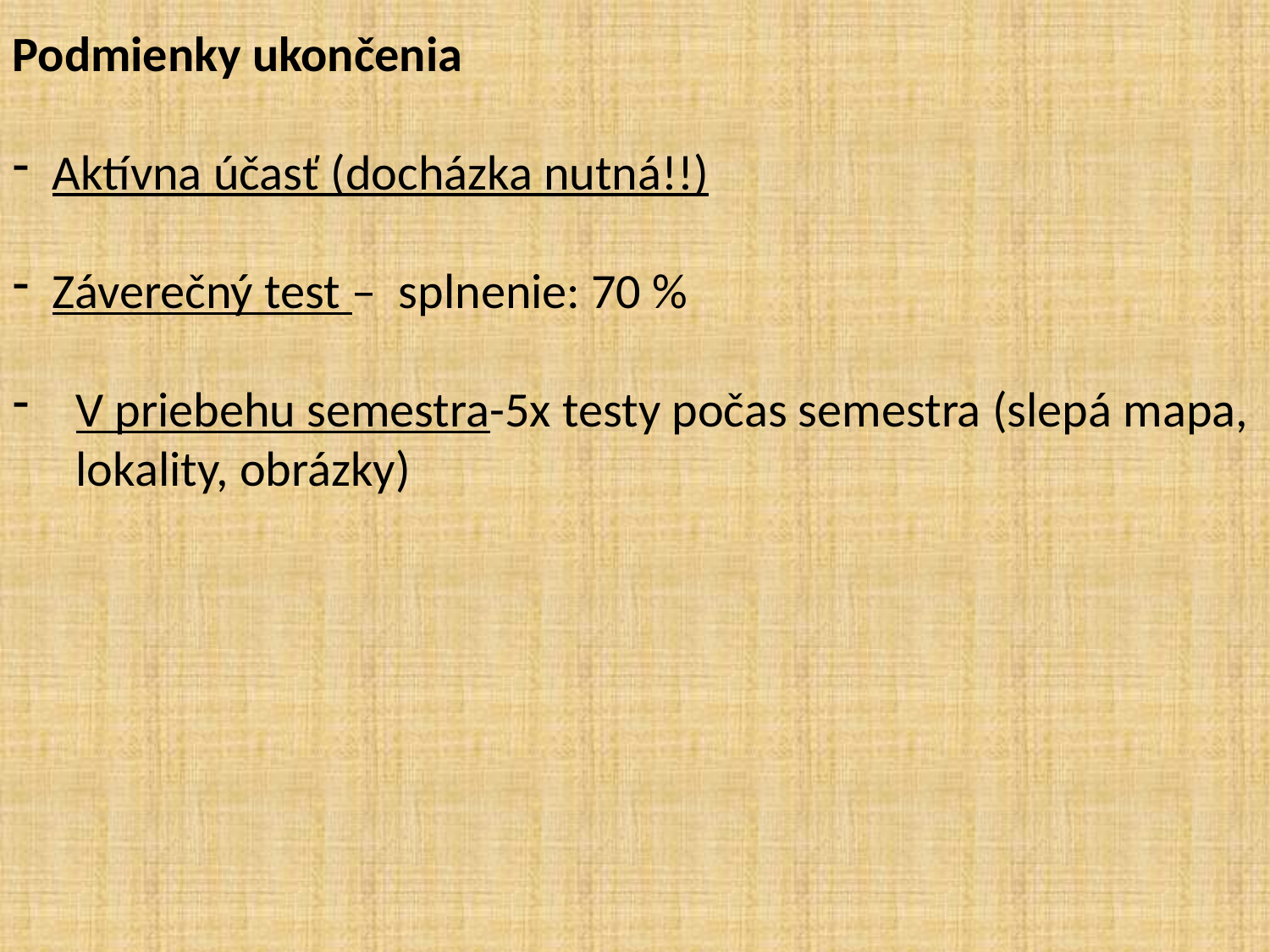

Podmienky ukončenia

Aktívna účasť (docházka nutná!!)

Záverečný test –  splnenie: 70 %

V priebehu semestra-5x testy počas semestra (slepá mapa,  lokality, obrázky)